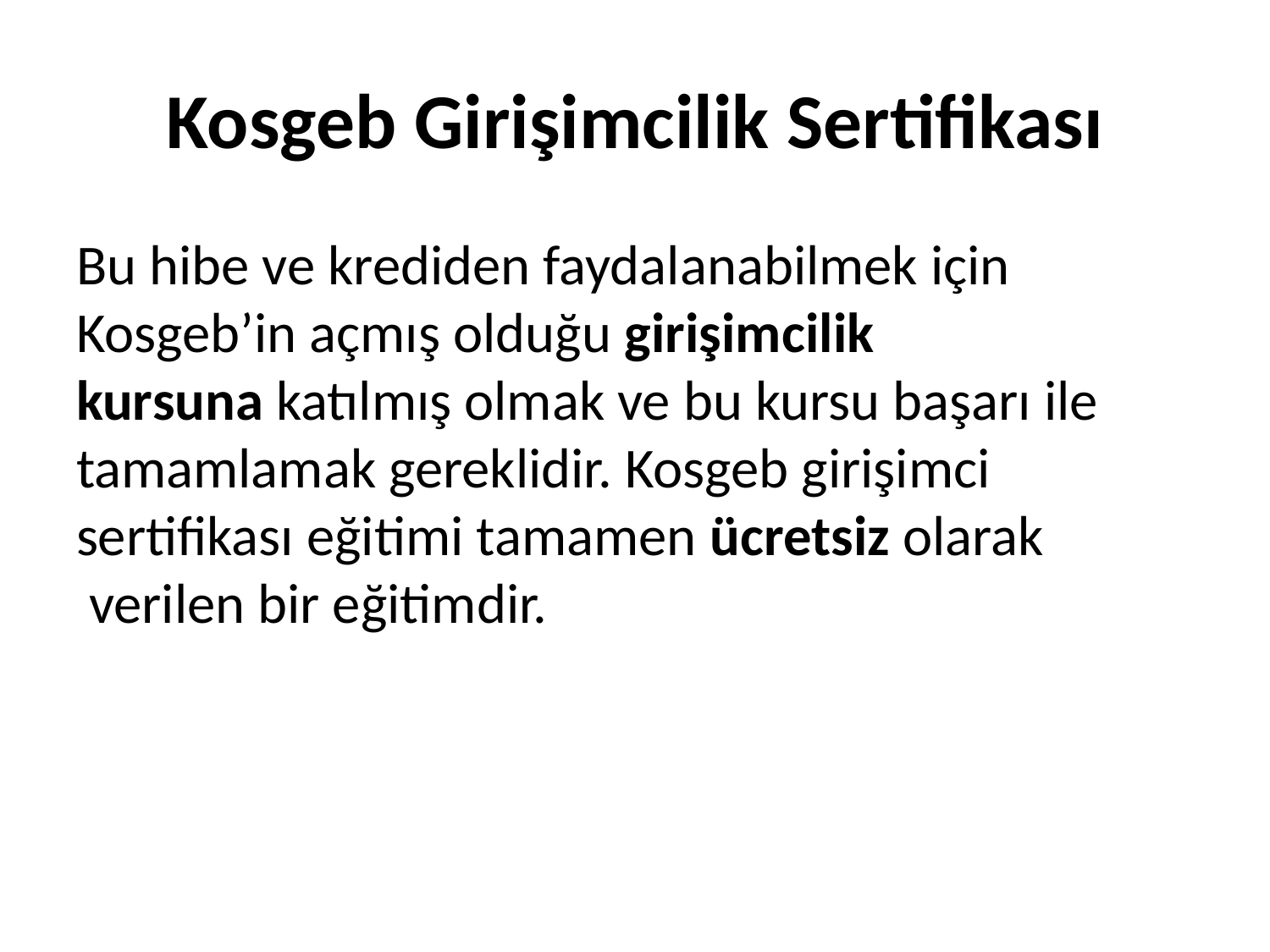

# Kosgeb Girişimcilik Sertifikası
Bu hibe ve krediden faydalanabilmek için  Kosgeb’in açmış olduğu girişimcilik kursuna katılmış olmak ve bu kursu başarı ile tamamlamak gereklidir. Kosgeb girişimci sertifikası eğitimi tamamen ücretsiz olarak  verilen bir eğitimdir.